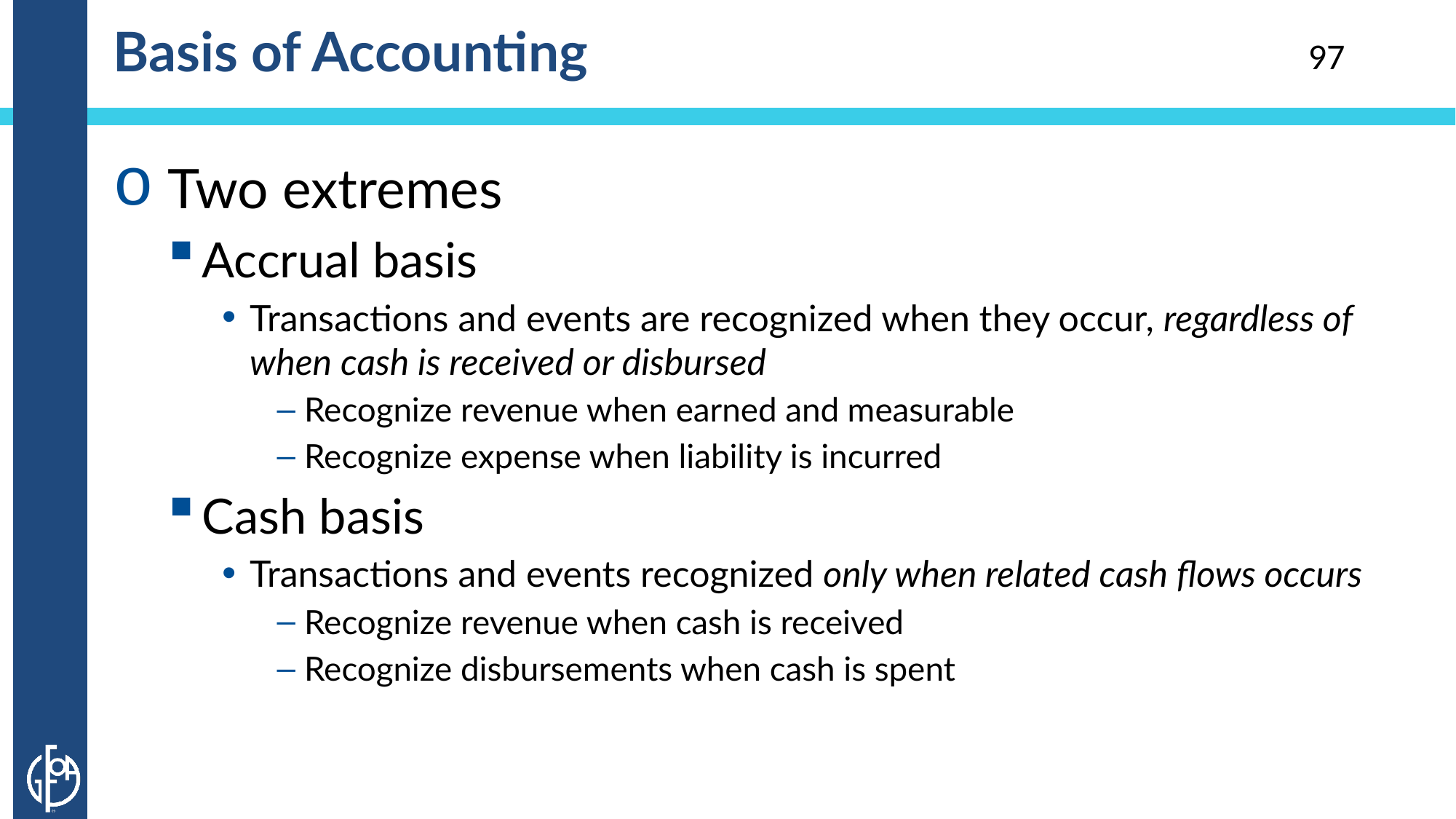

# Basis of Accounting
97
Two extremes
Accrual basis
Transactions and events are recognized when they occur, regardless of when cash is received or disbursed
Recognize revenue when earned and measurable
Recognize expense when liability is incurred
Cash basis
Transactions and events recognized only when related cash flows occurs
Recognize revenue when cash is received
Recognize disbursements when cash is spent